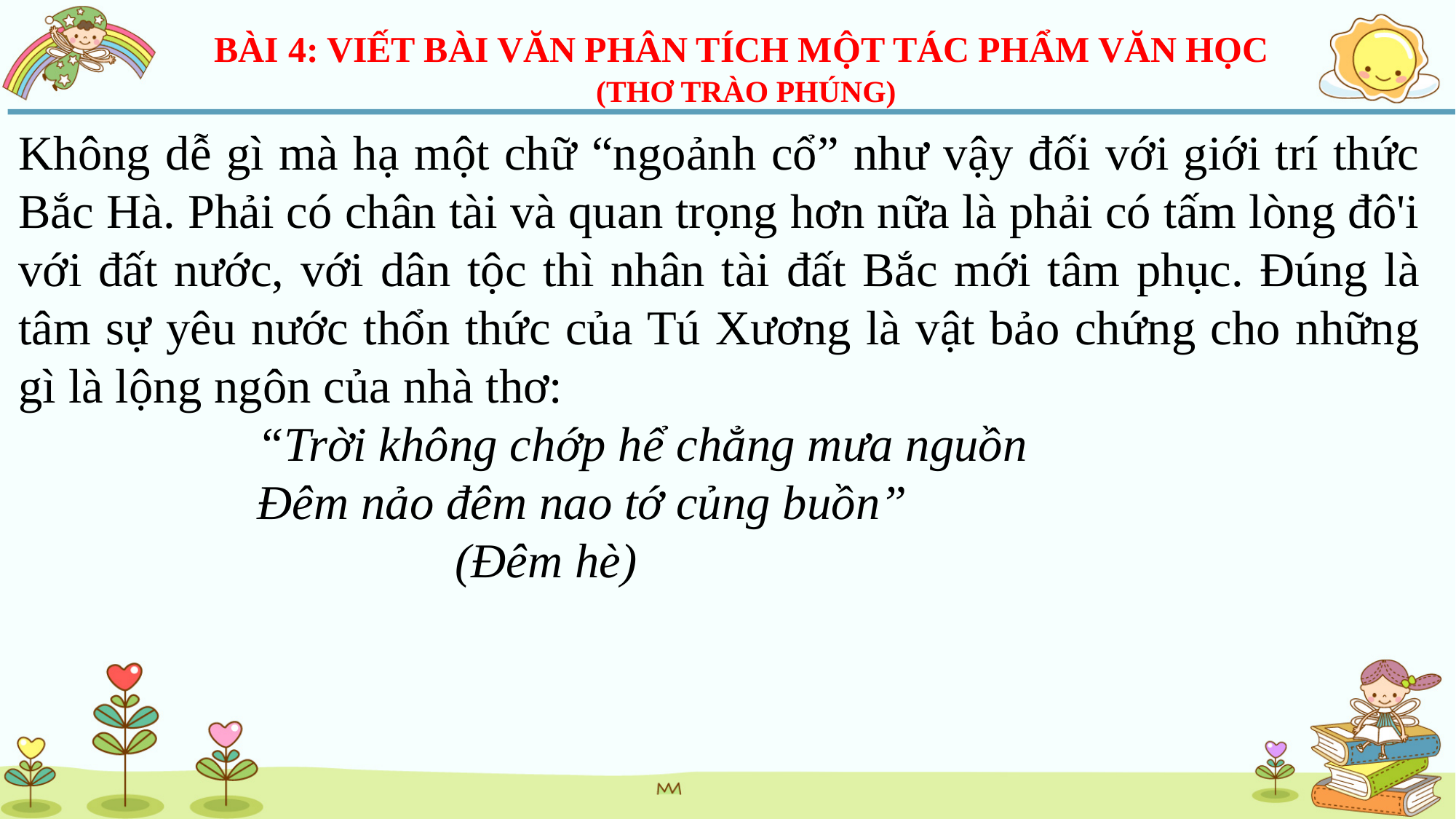

BÀI 4: VIẾT BÀI VĂN PHÂN TÍCH MỘT TÁC PHẨM VĂN HỌC
(THƠ TRÀO PHÚNG)

Không dễ gì mà hạ một chữ “ngoảnh cổ” như vậy đối với giới trí thức Bắc Hà. Phải có chân tài và quan trọng hơn nữa là phải có tấm lòng đô'i với đất nước, với dân tộc thì nhân tài đất Bắc mới tâm phục. Đúng là tâm sự yêu nước thổn thức của Tú Xương là vật bảo chứng cho những gì là lộng ngôn của nhà thơ:
“Trời không chớp hể chẳng mưa nguồn
Đêm nảo đêm nao tớ củng buồn”
(Đêm hè)